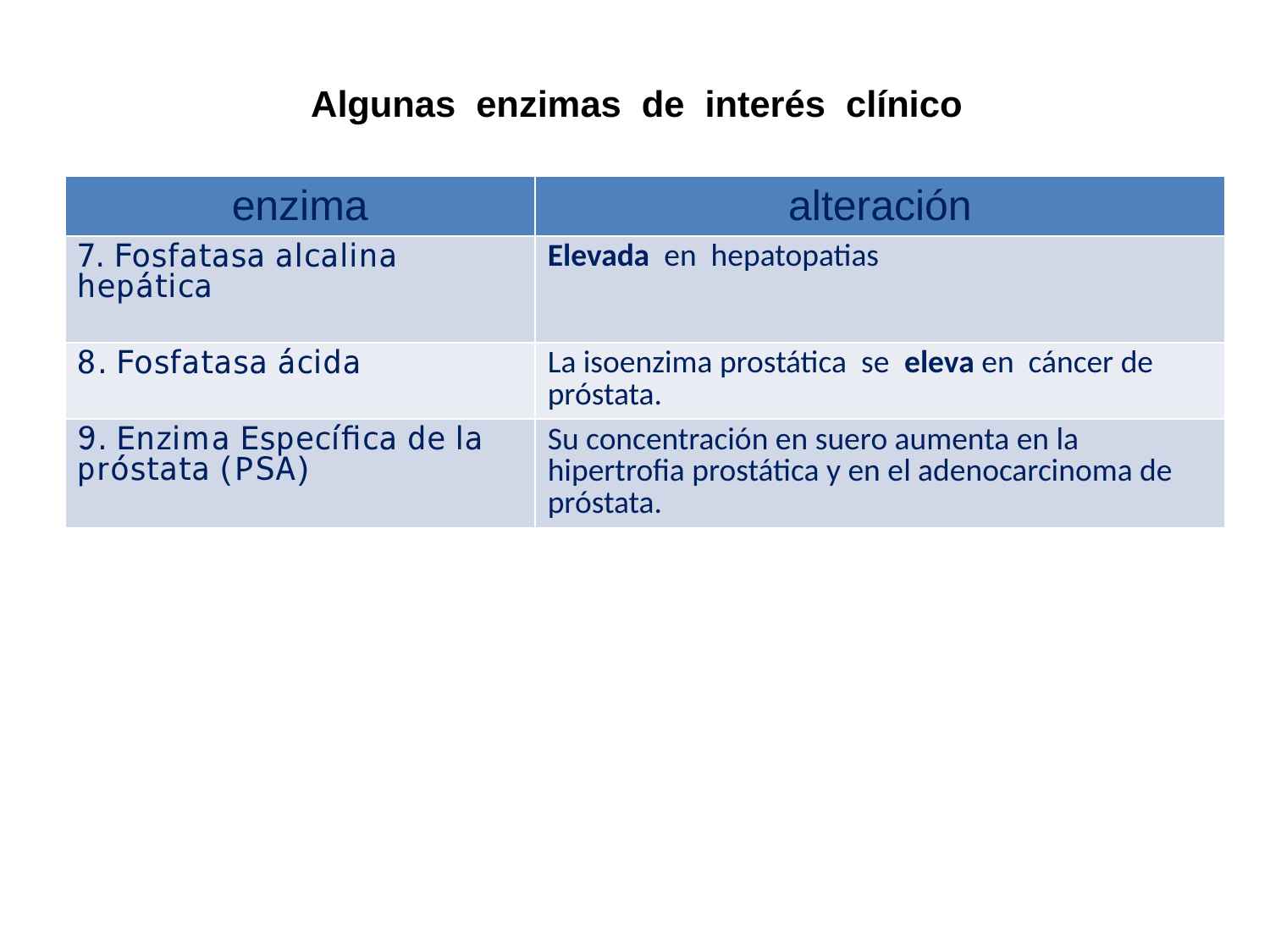

Algunas  enzimas  de  interés  clínico
| enzima | alteración |
| --- | --- |
| 7. Fosfatasa alcalina hepática | Elevada en hepatopatias |
| 8. Fosfatasa ácida | La isoenzima prostática se eleva en cáncer de próstata. |
| 9. Enzima Específica de la próstata (PSA) | Su concentración en suero aumenta en la hipertrofia prostática y en el adenocarcinoma de próstata. |